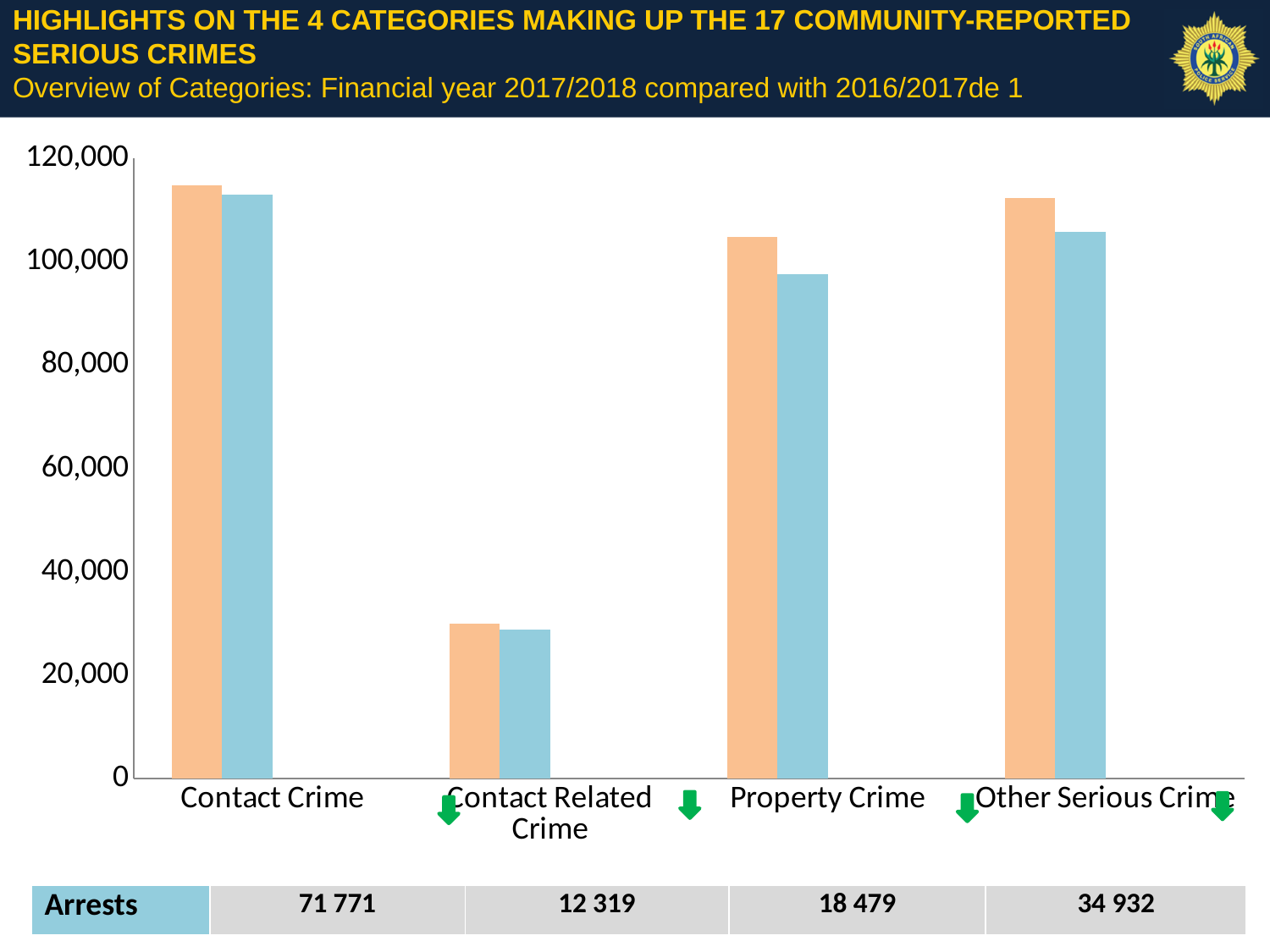

# HIGHLIGHTS ON THE 4 CATEGORIES MAKING UP THE 17 COMMUNITY-REPORTED SERIOUS CRIMES Overview of Categories: Financial year 2017/2018 compared with 2016/2017de 1

### Chart

| Category | 2016/2017 | 2017/2018 | Actual Diff | % Diff |
|---|---|---|---|---|
| Contact Crime | 114704.0 | 112996.0 | -1708.0 | -0.01489050076719212 |
| Contact Related Crime | 29997.0 | 28763.0 | -1234.0 | -0.04113744707804112 |
| Property Crime | 104754.0 | 97630.0 | -7124.0 | -0.06800694961528919 |
| Other Serious Crime | 112239.0 | 105822.0 | -6417.0 | -0.05717264052602035 |

| Arrests | 71 771 | 12 319 | 18 479 | 34 932 |
| --- | --- | --- | --- | --- |
6